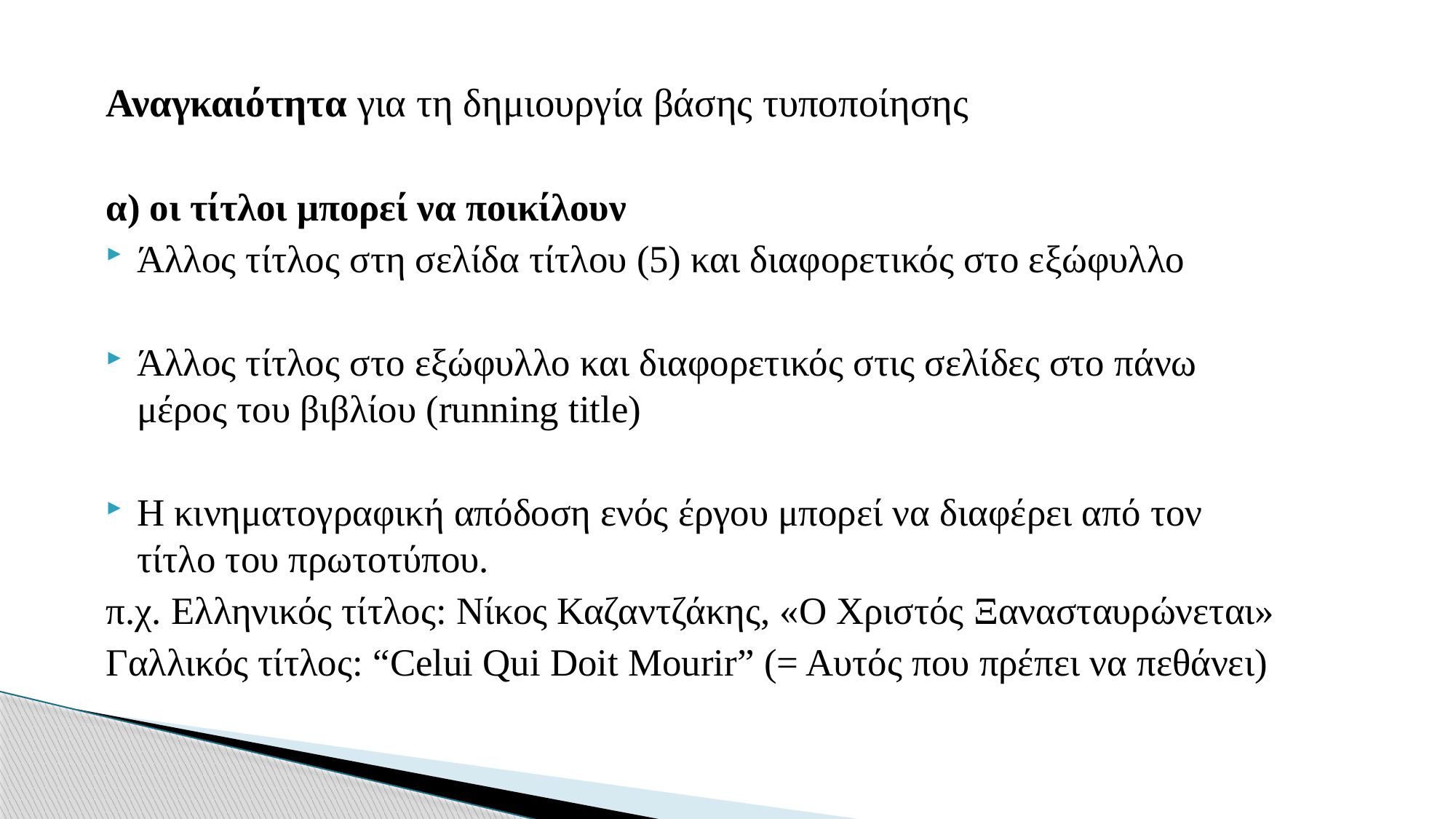

Αναγκαιότητα για τη δημιουργία βάσης τυποποίησης

α) οι τίτλοι μπορεί να ποικίλουν
Άλλος τίτλος στη σελίδα τίτλου (5) και διαφορετικός στο εξώφυλλο

Άλλος τίτλος στο εξώφυλλο και διαφορετικός στις σελίδες στο πάνω μέρος του βιβλίου (running title)

Η κινηματογραφική απόδοση ενός έργου μπορεί να διαφέρει από τον τίτλο του πρωτοτύπου.
π.χ. Ελληνικός τίτλος: Νίκος Καζαντζάκης, «Ο Χριστός Ξανασταυρώνεται»
Γαλλικός τίτλος: “Celui Qui Doit Mourir” (= Αυτός που πρέπει να πεθάνει)